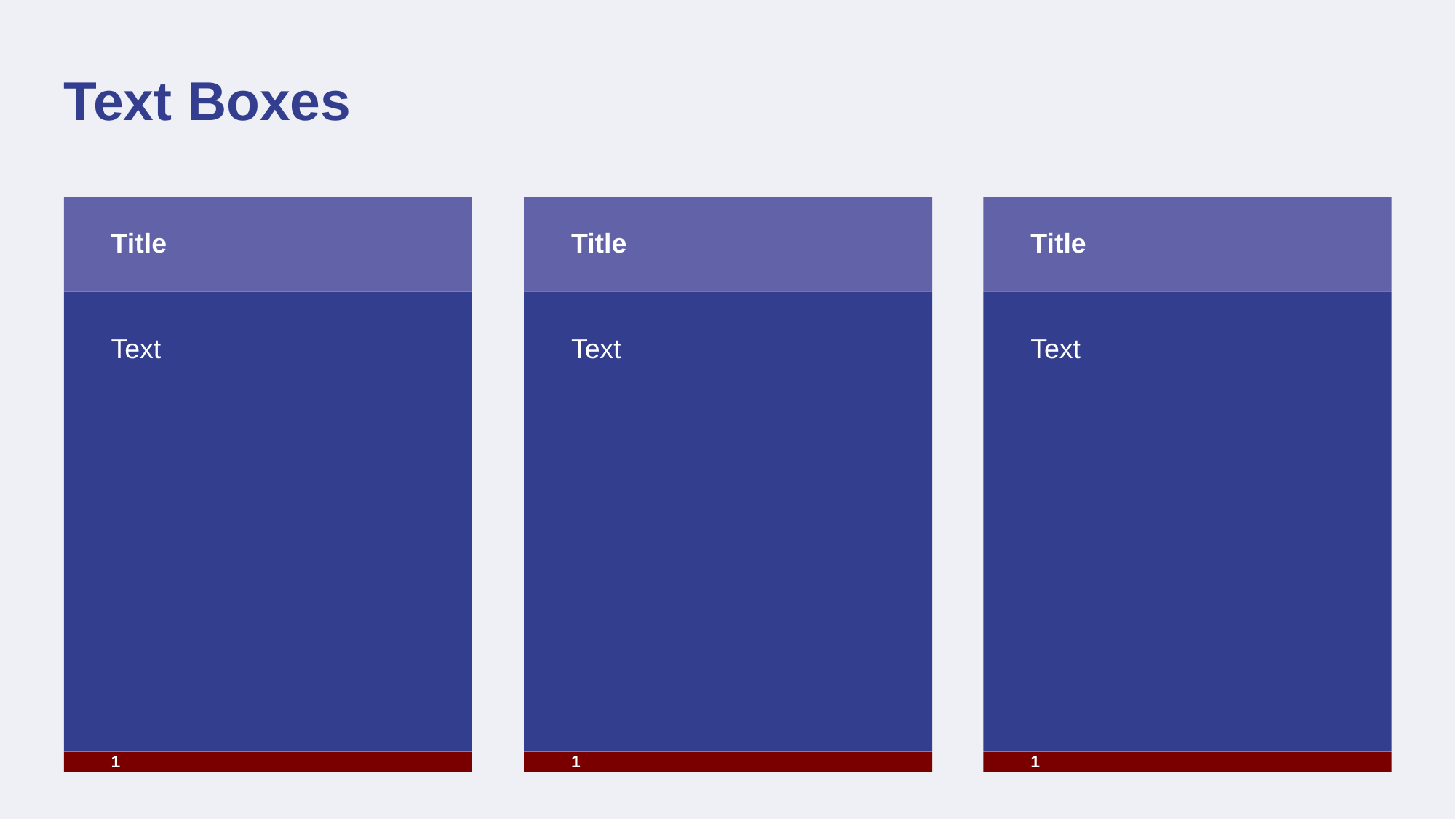

# Text Boxes
Title
Title
Title
Text
Text
Text
1
1
1